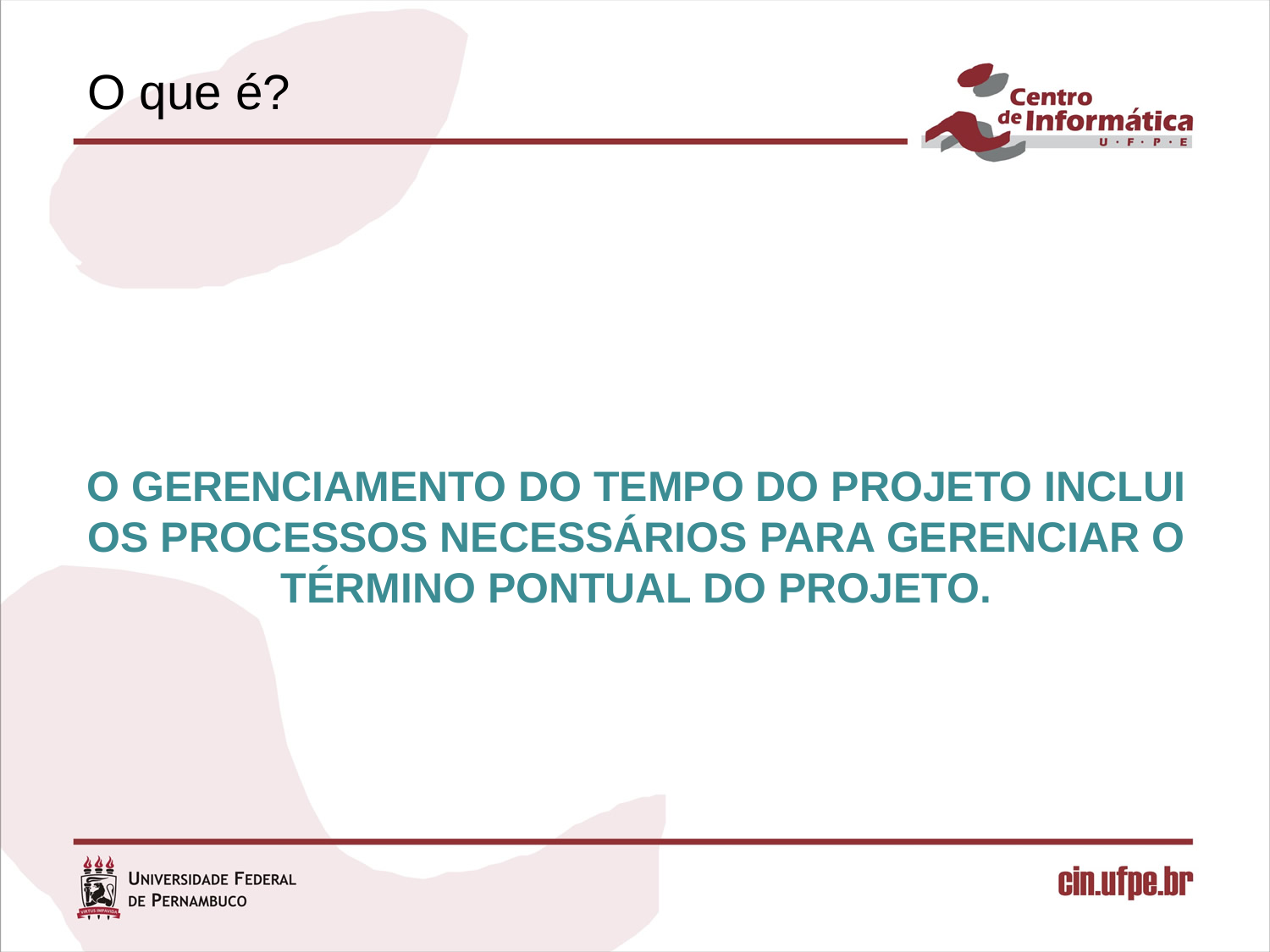

# O que é?

O GERENCIAMENTO DO TEMPO DO PROJETO INCLUI OS PROCESSOS NECESSÁRIOS PARA GERENCIAR O TÉRMINO PONTUAL DO PROJETO.